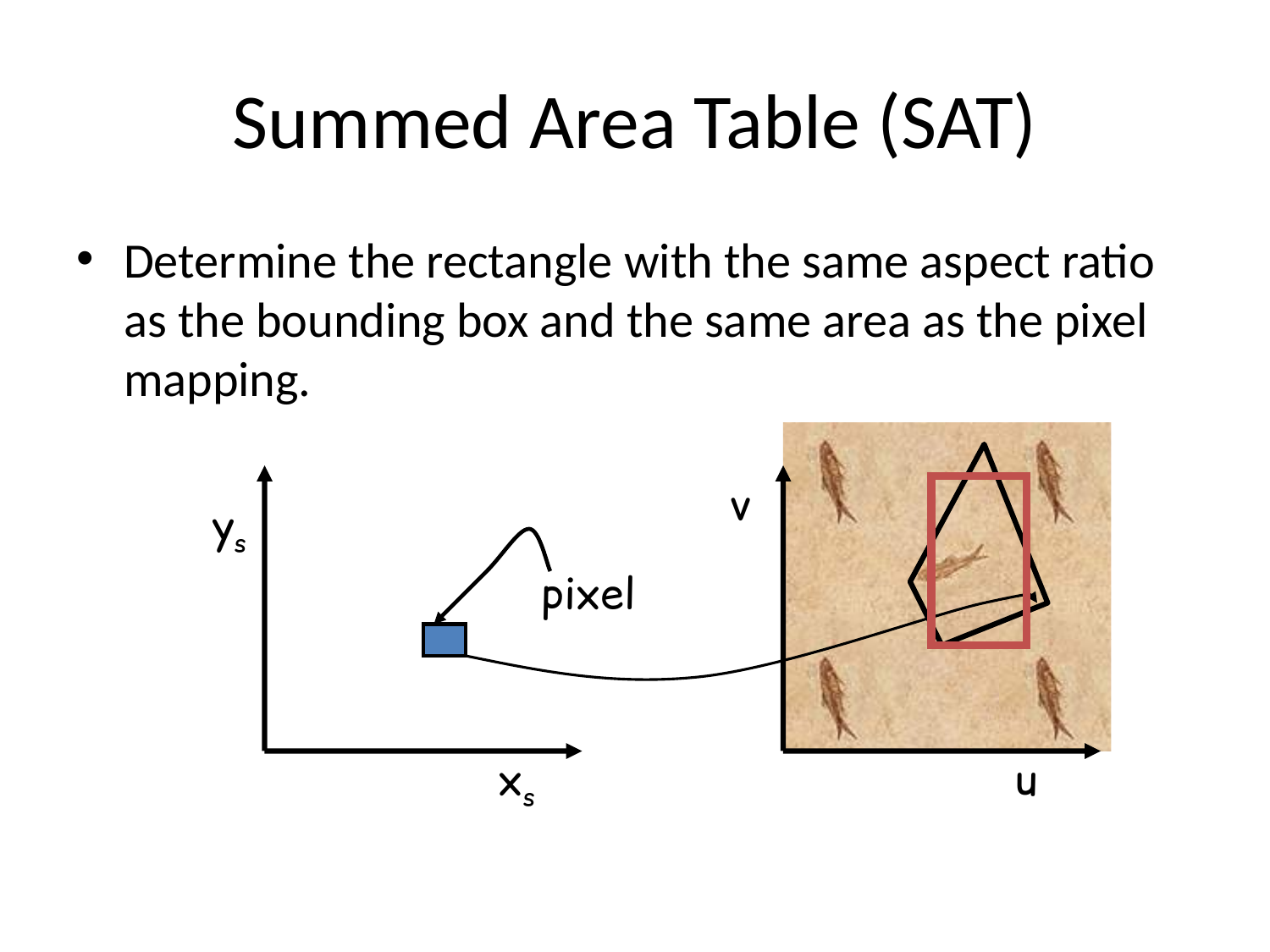

# Summed Area Table (SAT)
Determine the rectangle with the same aspect ratio as the bounding box and the same area as the pixel mapping.

v
ys

pixel

xs
u